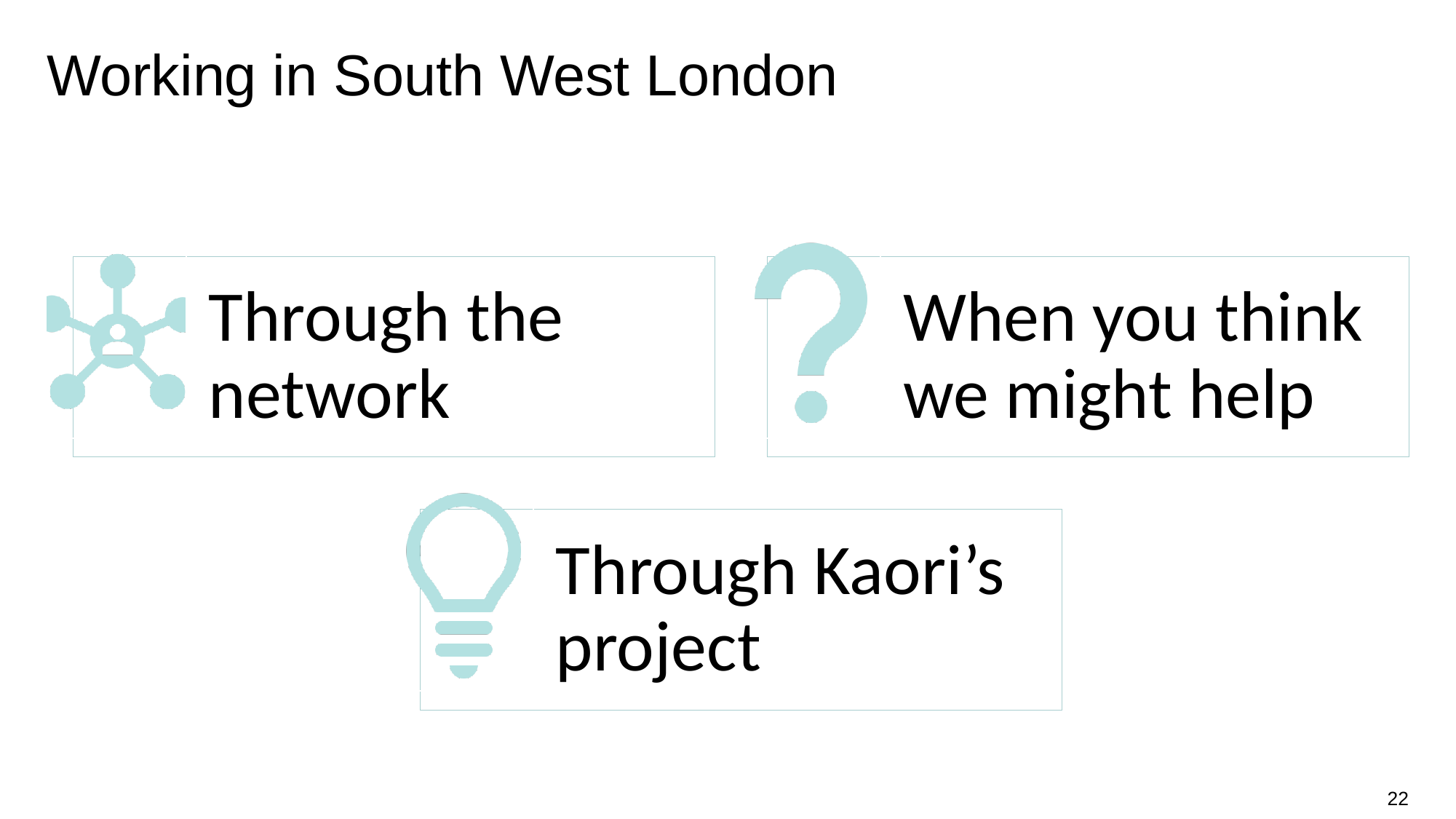

# Working in South West London
Through the network
When you think we might help
Through Kaori’s project
22